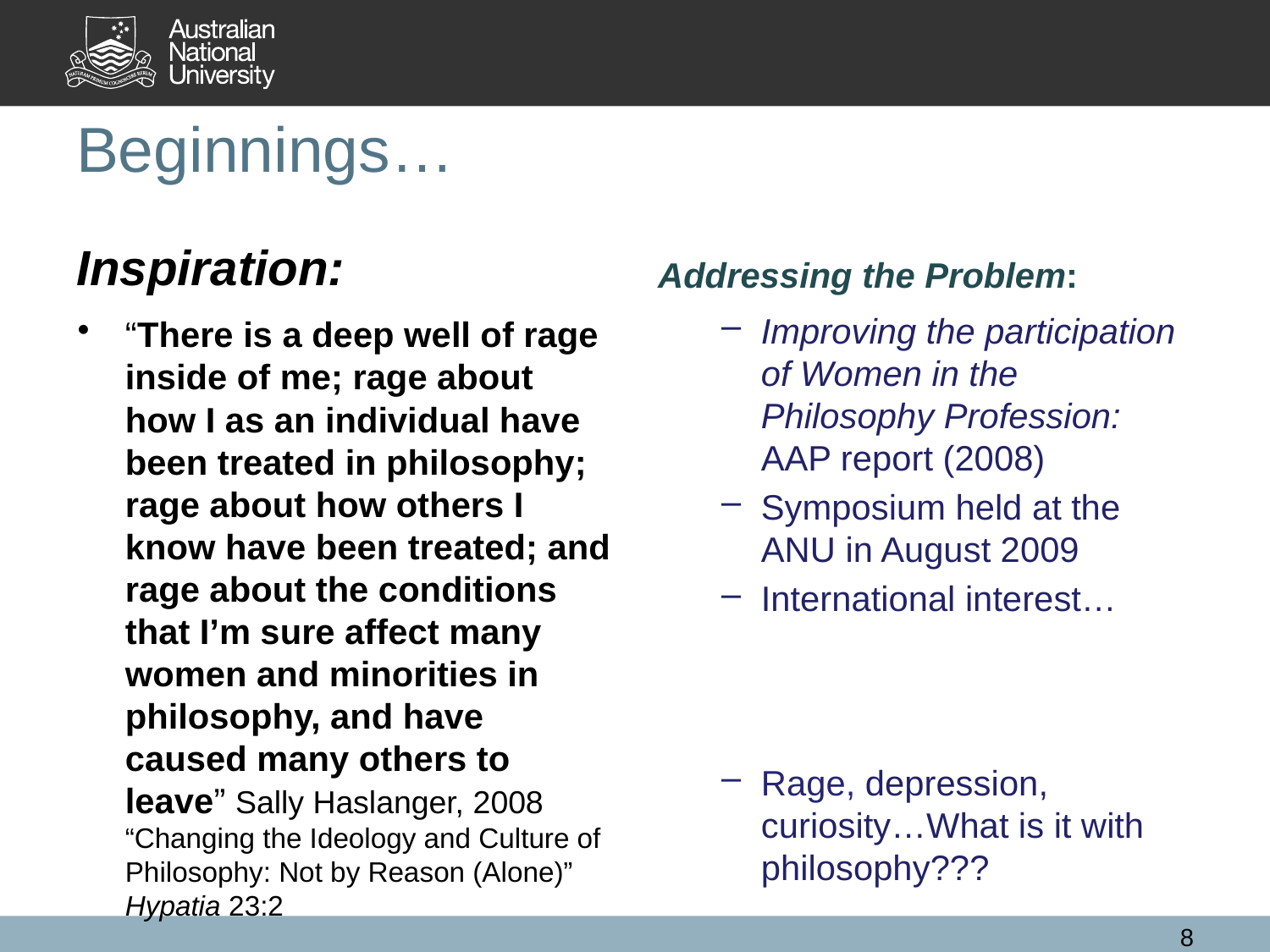

# Beginnings…
Inspiration:
Addressing the Problem:
Improving the participation of Women in the Philosophy Profession: AAP report (2008)
Symposium held at the ANU in August 2009
International interest…

Rage, depression, curiosity…What is it with philosophy???

“There is a deep well of rage inside of me; rage about how I as an individual have been treated in philosophy; rage about how others I know have been treated; and rage about the conditions that I’m sure affect many women and minorities in philosophy, and have caused many others to leave” Sally Haslanger, 2008 “Changing the Ideology and Culture of Philosophy: Not by Reason (Alone)”  Hypatia 23:2
8